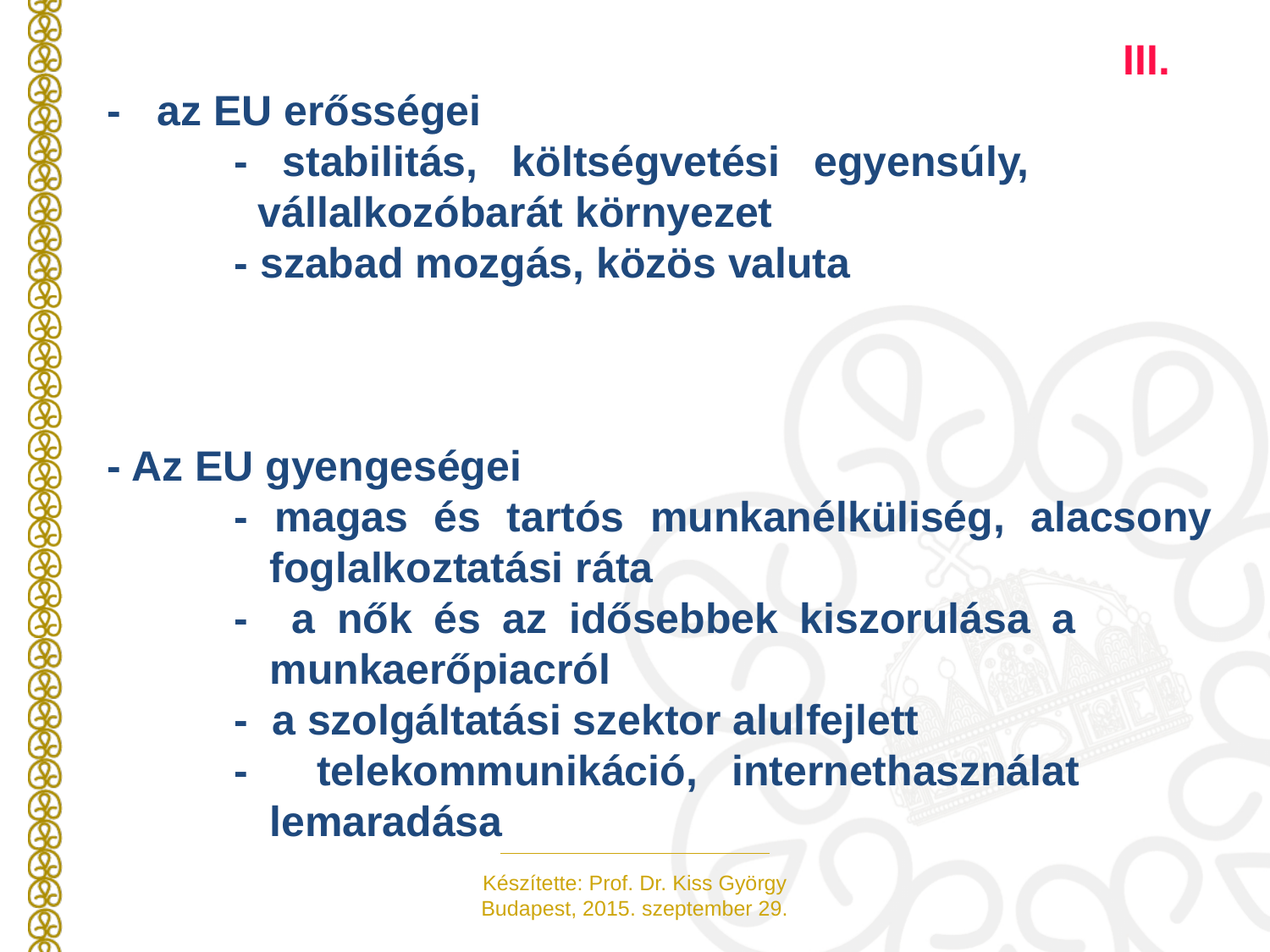

III.
-   az EU erősségei
	- stabilitás, költségvetési egyensúly, 			  vállalkozóbarát környezet
	- szabad mozgás, közös valuta

- Az EU gyengeségei
	- magas és tartós munkanélküliség, alacsony	   foglalkoztatási ráta
	-  a nők és az idősebbek kiszorulása a 		   munkaerőpiacról
	-  a szolgáltatási szektor alulfejlett
	-  telekommunikáció, internethasználat 		   lemaradása